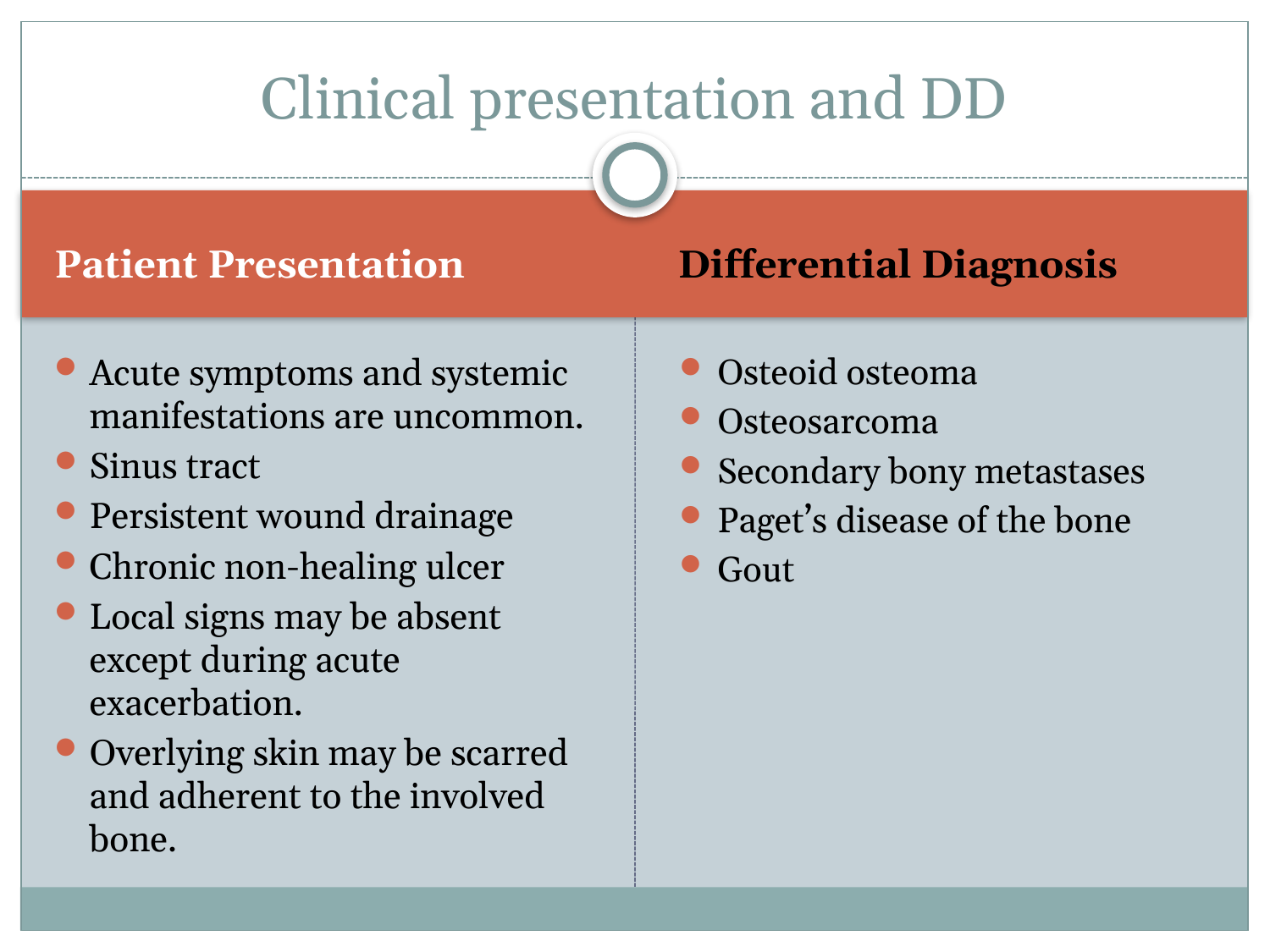

# Clinical presentation and DD
Patient Presentation
Differential Diagnosis
Acute symptoms and systemic manifestations are uncommon.
Sinus tract
Persistent wound drainage
Chronic non-healing ulcer
Local signs may be absent except during acute exacerbation.
Overlying skin may be scarred and adherent to the involved bone.

Osteoid osteoma
Osteosarcoma
Secondary bony metastases
Paget’s disease of the bone
Gout